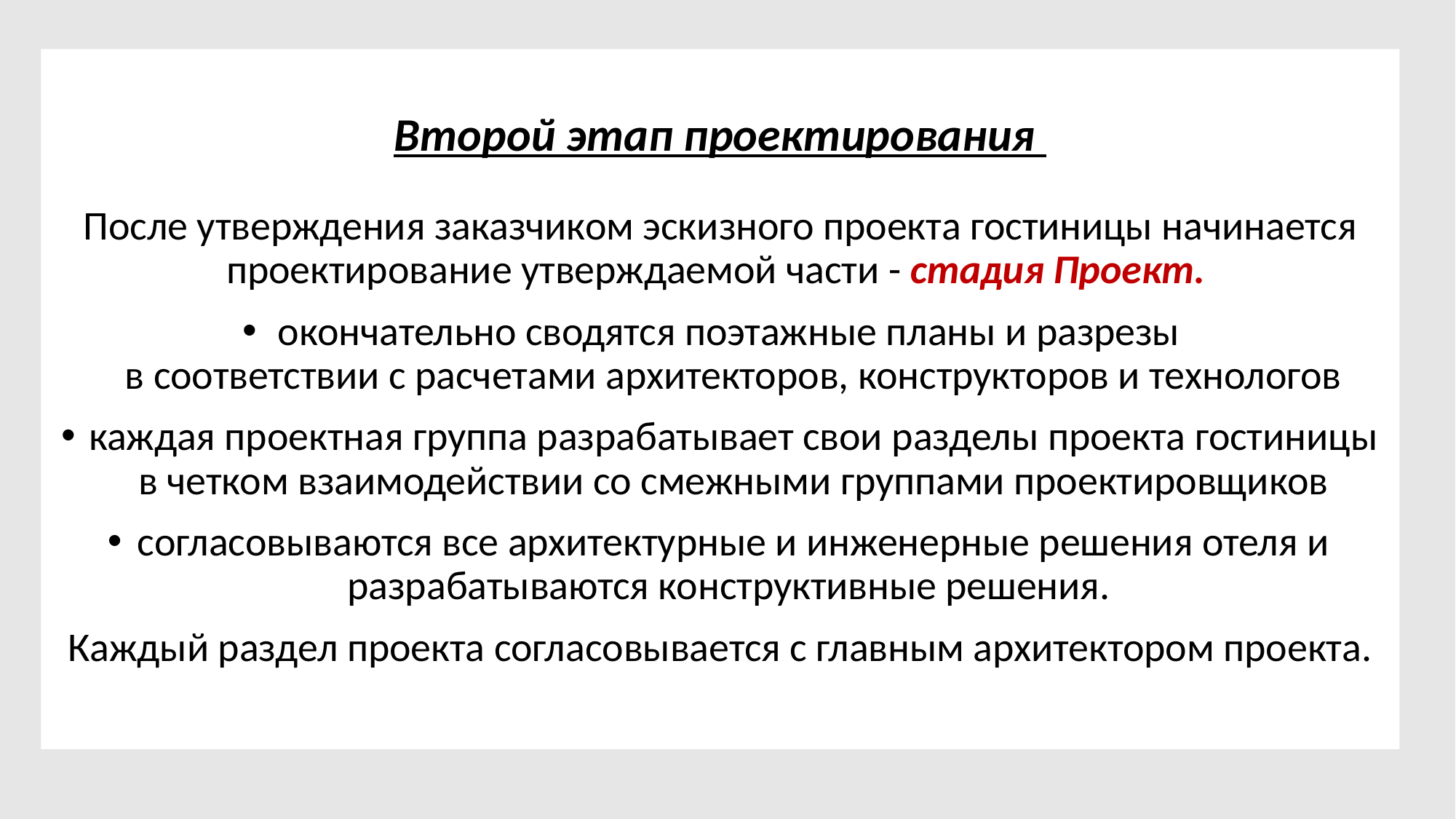

Второй этап проектирования
После утверждения заказчиком эскизного проекта гостиницы начинается проектирование утверждаемой части - стадия Проект.
окончательно сводятся поэтажные планы и разрезы
в соответствии с расчетами архитекторов, конструкторов и технологов
каждая проектная группа разрабатывает свои разделы проекта гостиницы в четком взаимодействии со смежными группами проектировщиков
согласовываются все архитектурные и инженерные решения отеля и разрабатываются конструктивные решения.
Каждый раздел проекта согласовывается с главным архитектором проекта.